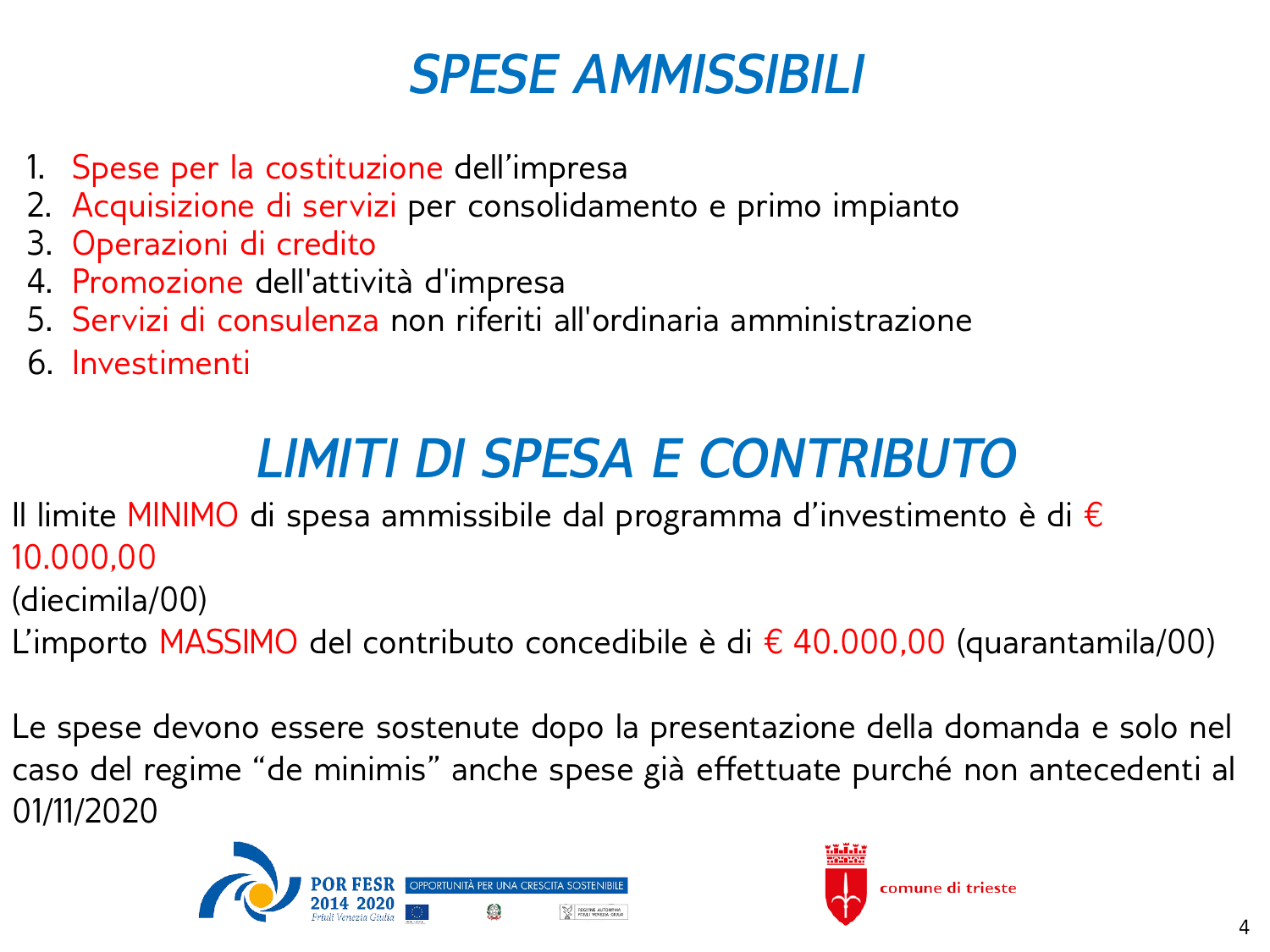

SPESE AMMISSIBILI
Spese per la costituzione dell’impresa
Acquisizione di servizi per consolidamento e primo impianto
Operazioni di credito
Promozione dell'attività d'impresa
Servizi di consulenza non riferiti all'ordinaria amministrazione
Investimenti
LIMITI DI SPESA E CONTRIBUTO
Il limite MINIMO di spesa ammissibile dal programma d’investimento è di € 10.000,00
(diecimila/00)
L’importo MASSIMO del contributo concedibile è di € 40.000,00 (quarantamila/00)

Le spese devono essere sostenute dopo la presentazione della domanda e solo nel caso del regime “de minimis” anche spese già effettuate purché non antecedenti al 01/11/2020
4